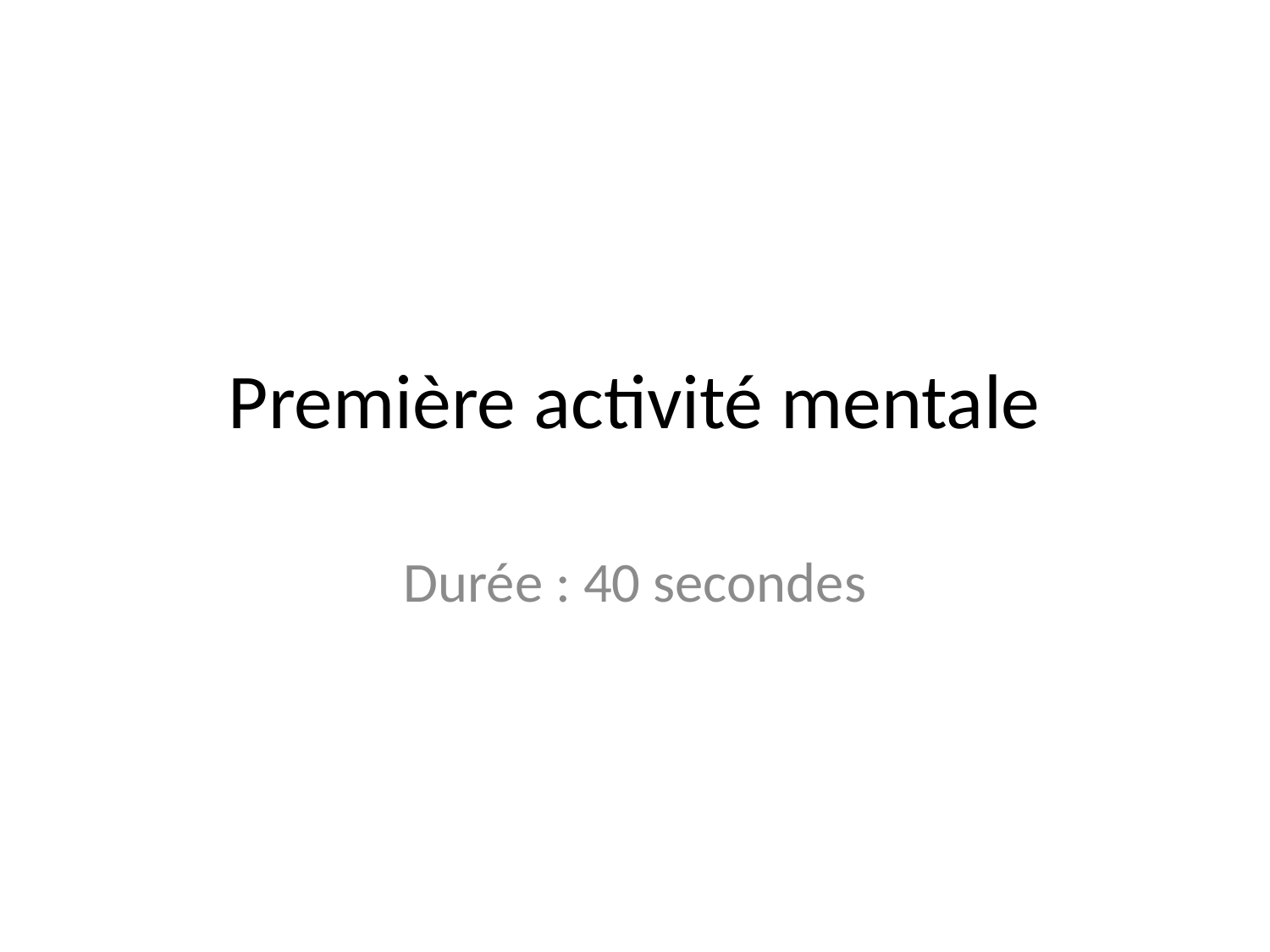

# Première activité mentale
Durée : 40 secondes